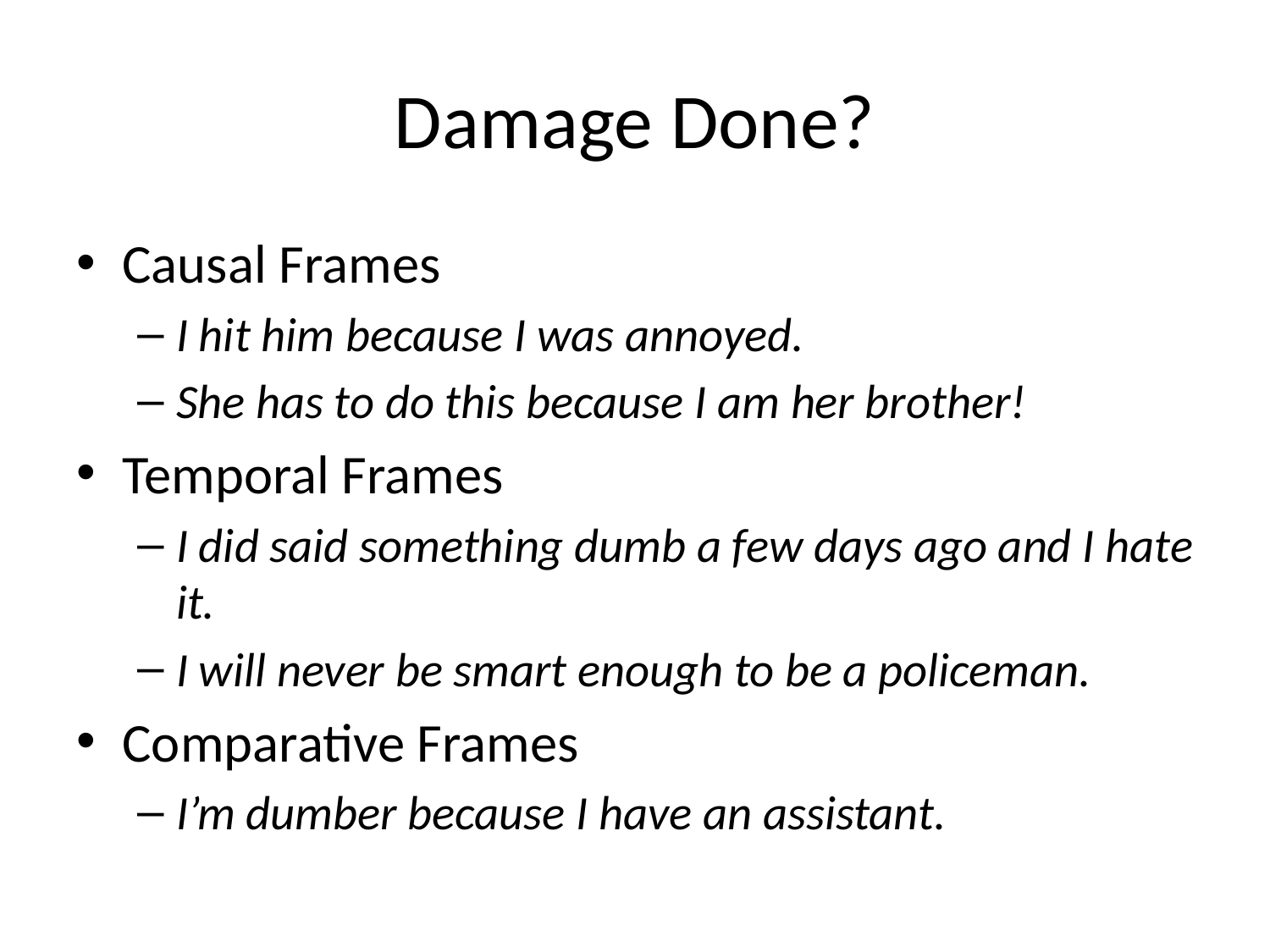

# Damage Done?
Causal Frames
I hit him because I was annoyed.
She has to do this because I am her brother!
Temporal Frames
I did said something dumb a few days ago and I hate it.
I will never be smart enough to be a policeman.
Comparative Frames
I’m dumber because I have an assistant.